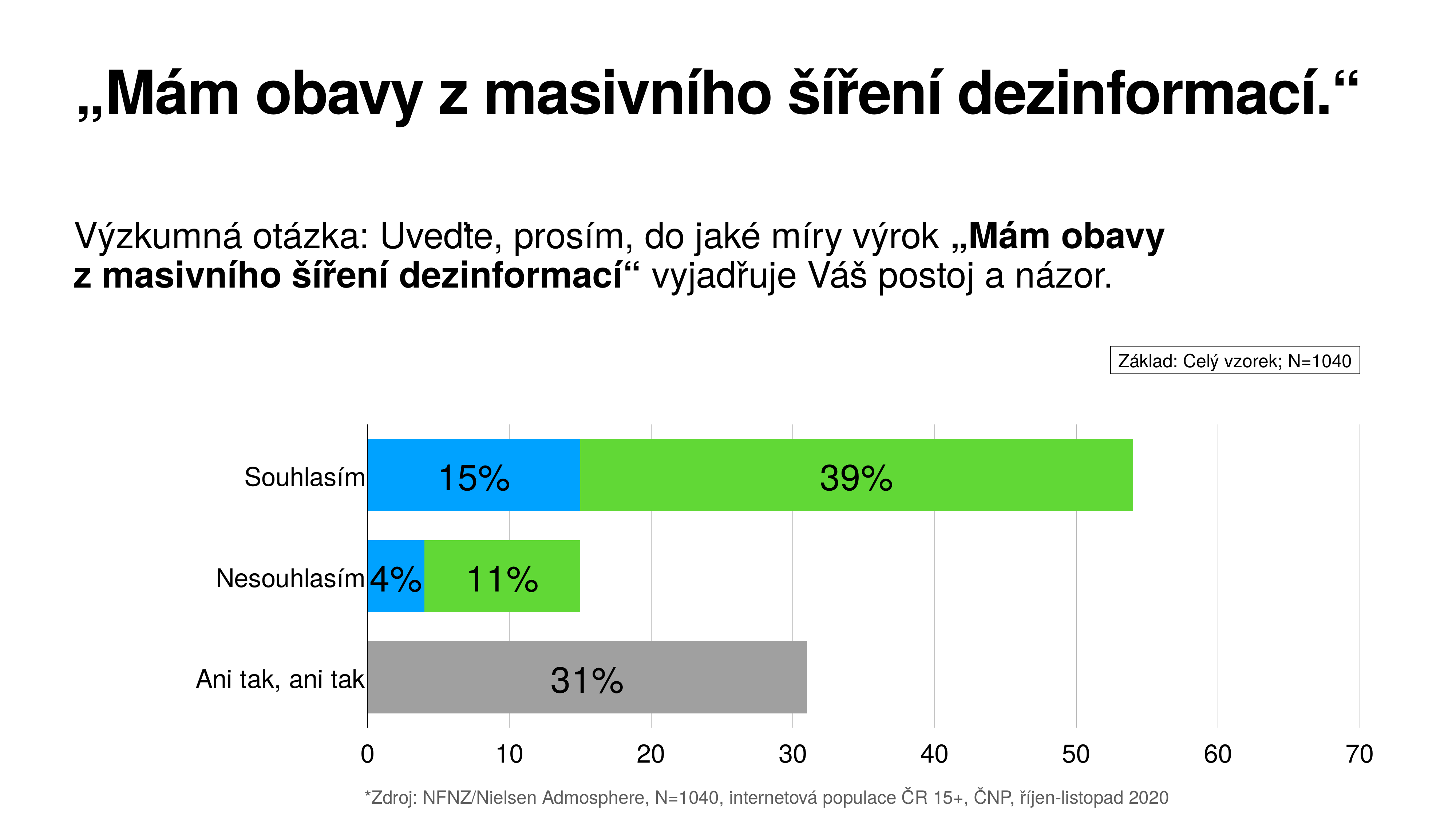

# „Mám obavy z masivního šíření dezinformací.“
Výzkumná otázka: Uveďte, prosím, do jaké míry výrok „Mám obavy
z masivního šíření dezinformací“ vyjadřuje Váš postoj a názor.
Základ: Celý vzorek; N=1040

### Chart

| Category | Zcela | Spíše |
|---|---|---|
| Souhlasím | 15.0 | 39.0 |
| Nesouhlasím | 4.0 | 11.0 |
| Ani tak, ani tak | 31.0 | None |
*Zdroj: NFNZ/Nielsen Admosphere, N=1040, internetová populace ČR 15+, ČNP, říjen-listopad 2020